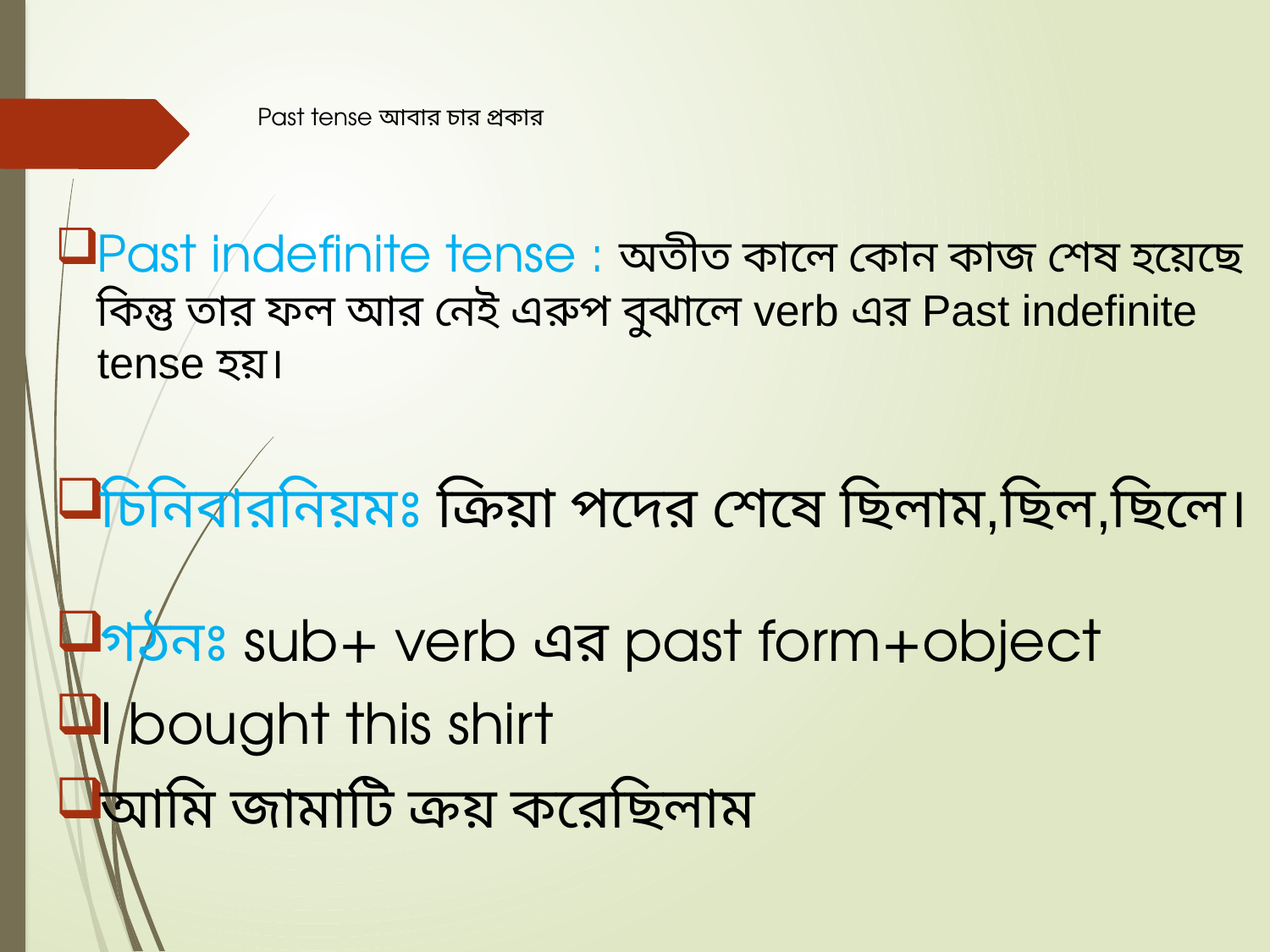

# Past tense আবার চার প্রকার
Past indefinite tense : অতীত কালে কোন কাজ শেষ হয়েছে কিন্তু তার ফল আর নেই এরুপ বুঝালে verb এর Past indefinite tense হয়।

চিনিবারনিয়মঃ ক্রিয়া পদের শেষে ছিলাম,ছিল,ছিলে।

গঠনঃ sub+ verb এর past form+object
I bought this shirt
আমি জামাটি ক্রয় করেছিলাম